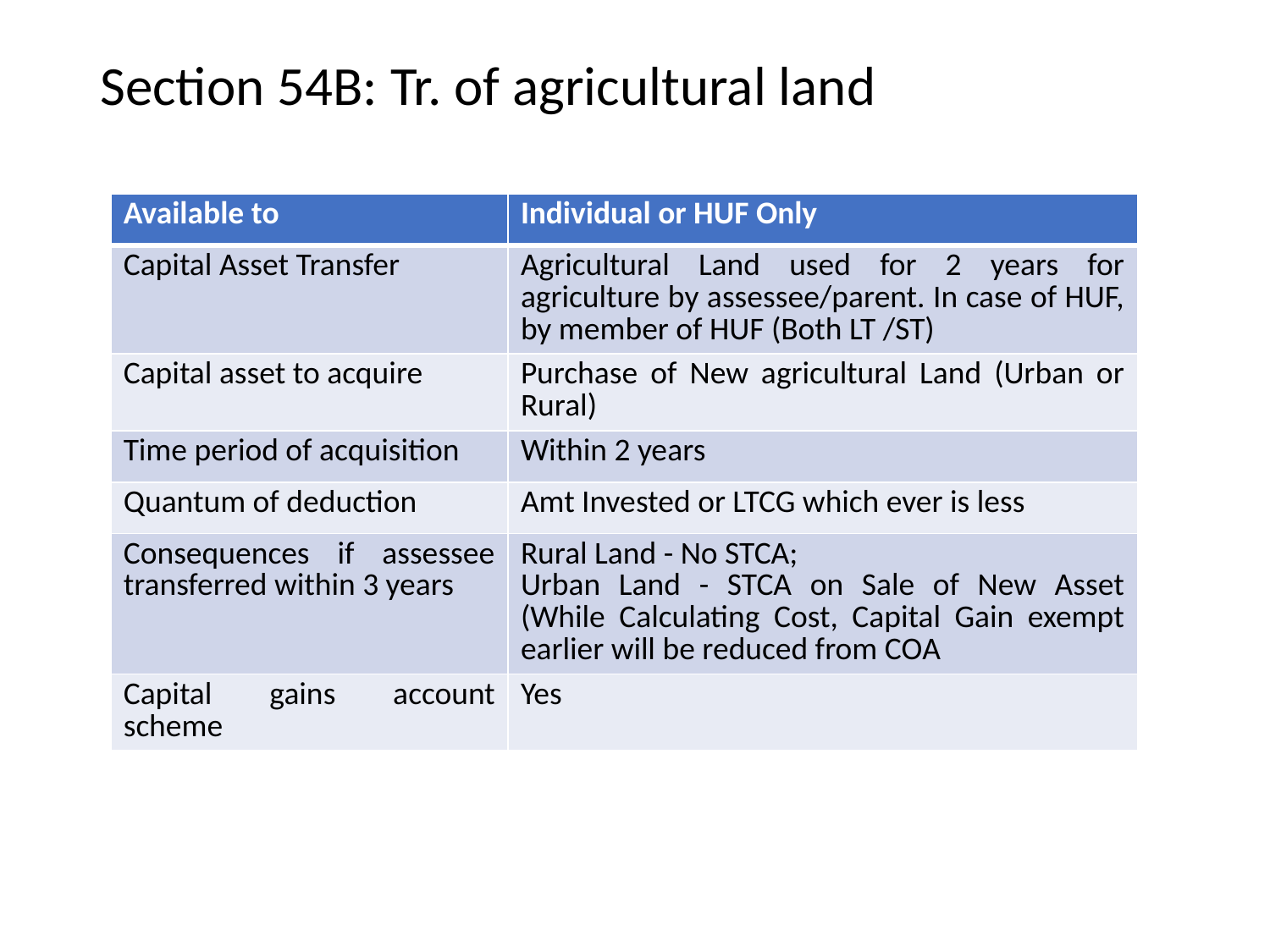

# Section 54B: Tr. of agricultural land
| Available to | Individual or HUF Only |
| --- | --- |
| Capital Asset Transfer | Agricultural Land used for 2 years for agriculture by assessee/parent. In case of HUF, by member of HUF (Both LT /ST) |
| Capital asset to acquire | Purchase of New agricultural Land (Urban or Rural) |
| Time period of acquisition | Within 2 years |
| Quantum of deduction | Amt Invested or LTCG which ever is less |
| Consequences if assessee transferred within 3 years | Rural Land - No STCA; Urban Land - STCA on Sale of New Asset (While Calculating Cost, Capital Gain exempt earlier will be reduced from COA |
| Capital gains account scheme | Yes |